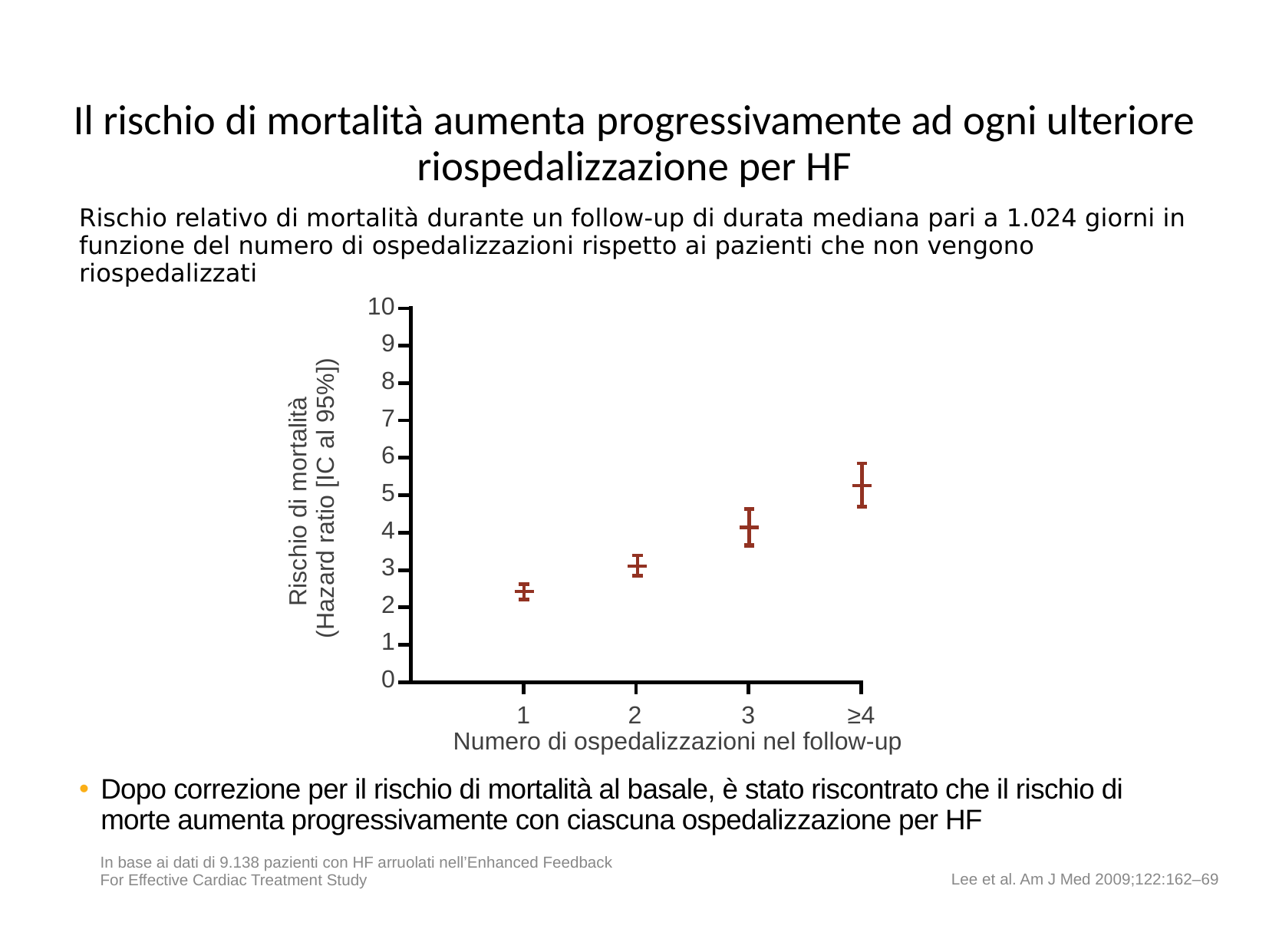

Il rischio di mortalità aumenta progressivamente ad ogni ulteriore riospedalizzazione per HF
Rischio relativo di mortalità durante un follow-up di durata mediana pari a 1.024 giorni in funzione del numero di ospedalizzazioni rispetto ai pazienti che non vengono riospedalizzati
10

9

8

7

6

Rischio di mortalità
(Hazard ratio [IC al 95%])
5

4

3

2

1

0

1
2
3
≥4
Numero di ospedalizzazioni nel follow-up
Dopo correzione per il rischio di mortalità al basale, è stato riscontrato che il rischio di morte aumenta progressivamente con ciascuna ospedalizzazione per HF
In base ai dati di 9.138 pazienti con HF arruolati nell’Enhanced Feedback For Effective Cardiac Treatment Study
Lee et al. Am J Med 2009;122:162–69